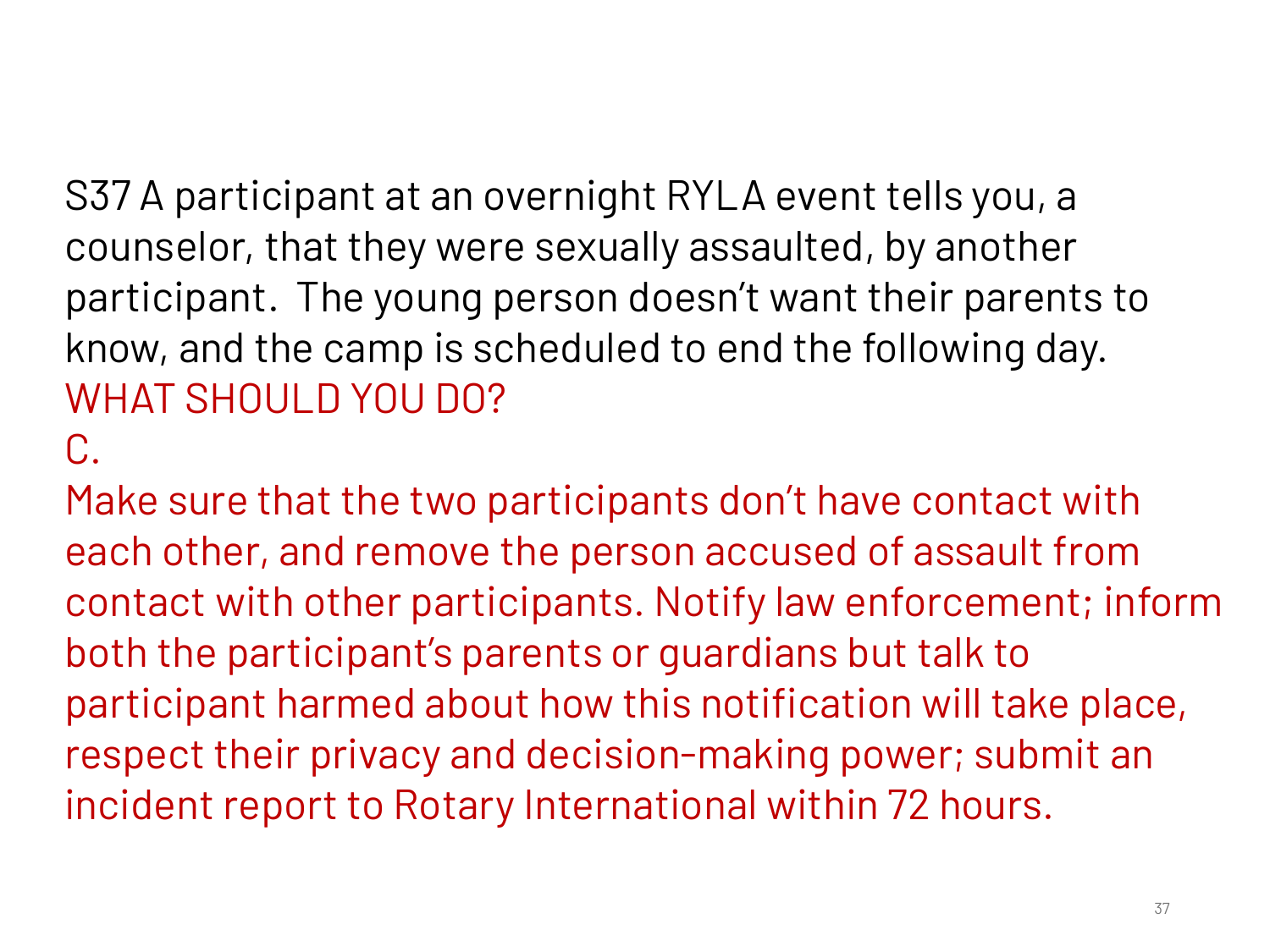

S37 A participant at an overnight RYLA event tells you, a counselor, that they were sexually assaulted, by another participant.  The young person doesn’t want their parents to know, and the camp is scheduled to end the following day.   WHAT SHOULD YOU DO?
C.
Make sure that the two participants don’t have contact with each other, and remove the person accused of assault from contact with other participants. Notify law enforcement; inform both the participant’s parents or guardians but talk to participant harmed about how this notification will take place, respect their privacy and decision-making power; submit an incident report to Rotary International within 72 hours.
37